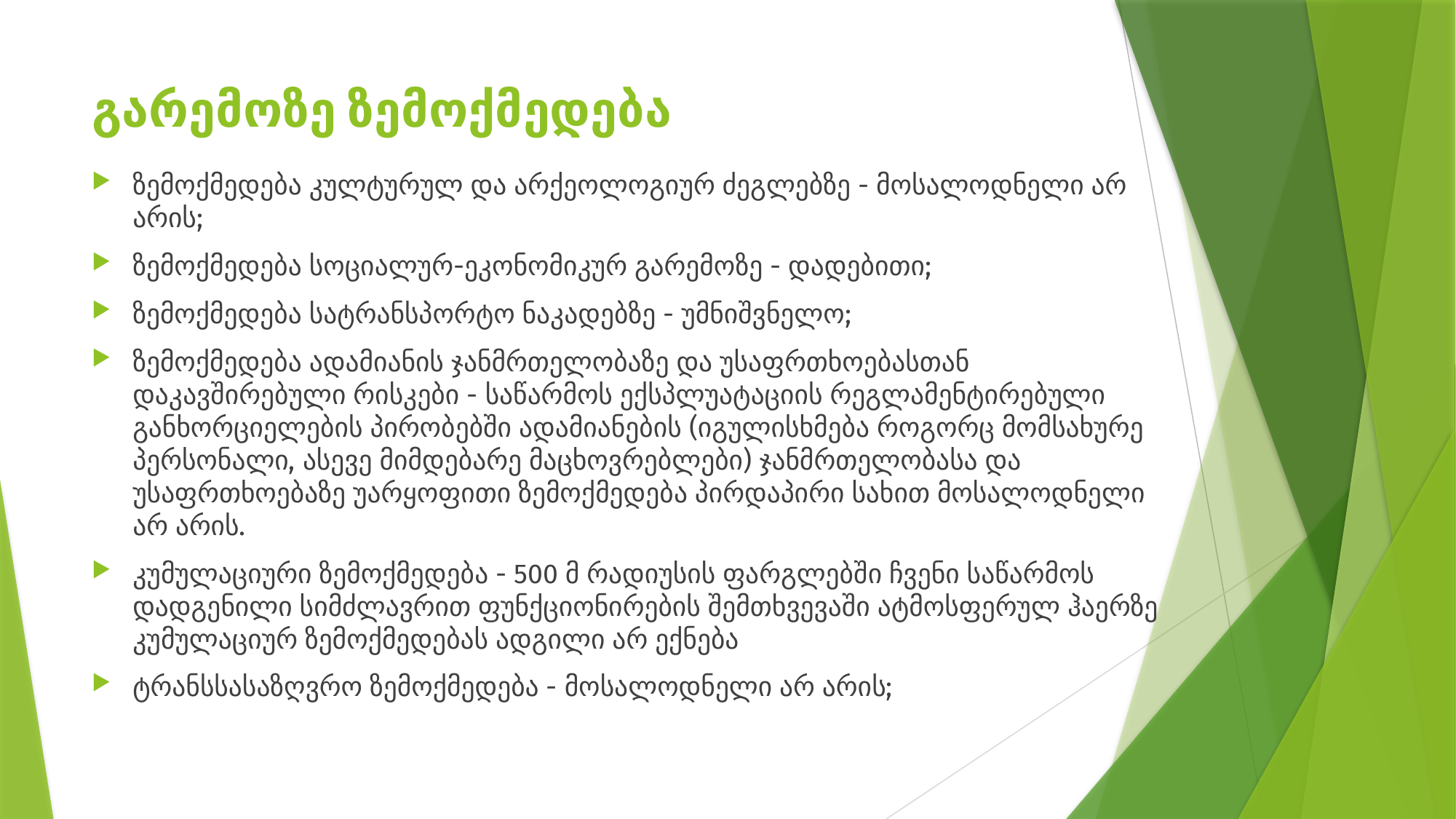

# გარემოზე ზემოქმედება
ზემოქმედება კულტურულ და არქეოლოგიურ ძეგლებზე - მოსალოდნელი არ არის;
ზემოქმედება სოციალურ-ეკონომიკურ გარემოზე - დადებითი;
ზემოქმედება სატრანსპორტო ნაკადებზე - უმნიშვნელო;
ზემოქმედება ადამიანის ჯანმრთელობაზე და უსაფრთხოებასთან დაკავშირებული რისკები - საწარმოს ექსპლუატაციის რეგლამენტირებული განხორციელების პირობებში ადამიანების (იგულისხმება როგორც მომსახურე პერსონალი, ასევე მიმდებარე მაცხოვრებლები) ჯანმრთელობასა და უსაფრთხოებაზე უარყოფითი ზემოქმედება პირდაპირი სახით მოსალოდნელი არ არის.
კუმულაციური ზემოქმედება - 500 მ რადიუსის ფარგლებში ჩვენი საწარმოს დადგენილი სიმძლავრით ფუნქციონირების შემთხვევაში ატმოსფერულ ჰაერზე კუმულაციურ ზემოქმედებას ადგილი არ ექნება
ტრანსსასაზღვრო ზემოქმედება - მოსალოდნელი არ არის;